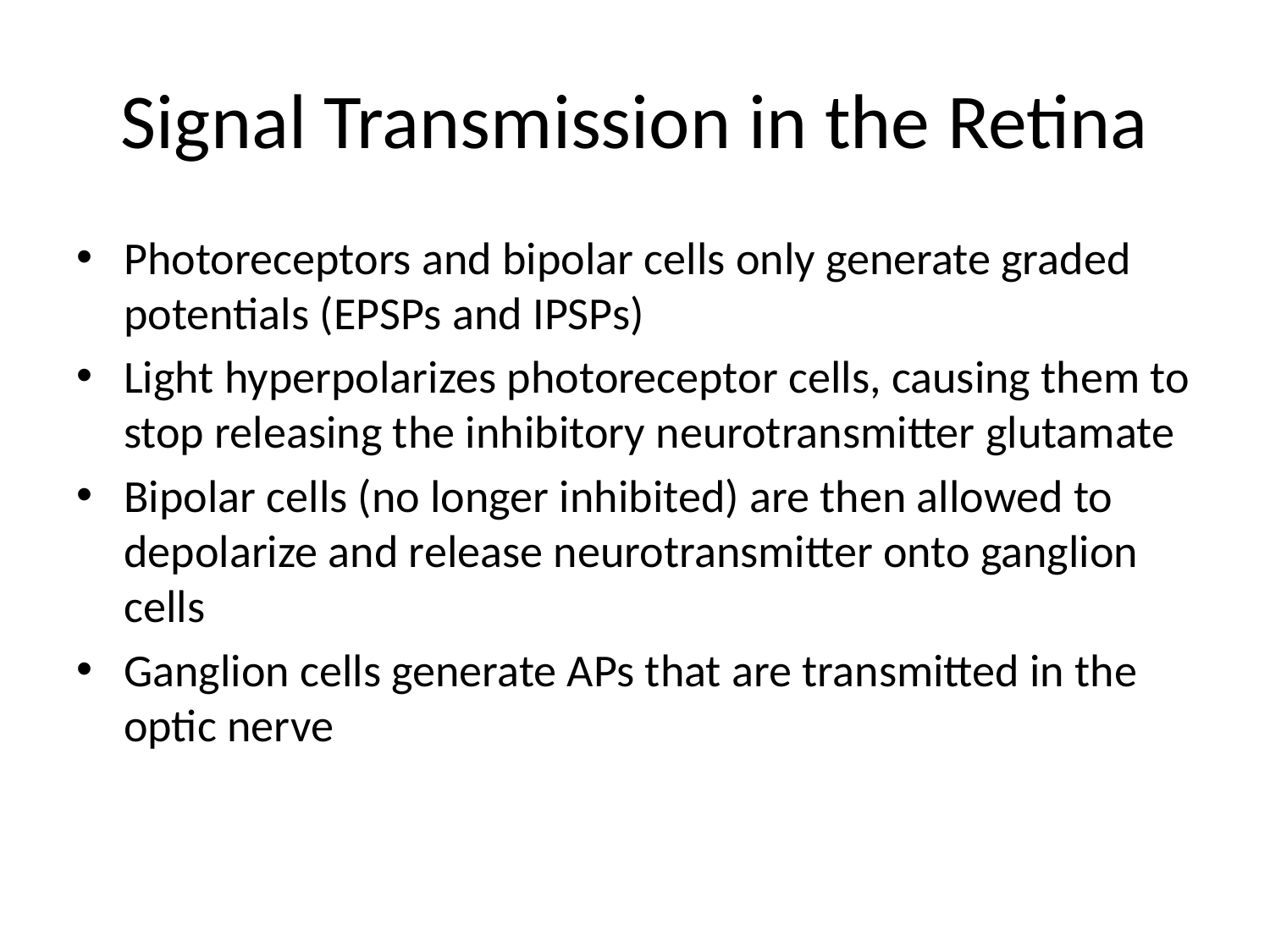

# Signal Transmission in the Retina
Photoreceptors and bipolar cells only generate graded potentials (EPSPs and IPSPs)
Light hyperpolarizes photoreceptor cells, causing them to stop releasing the inhibitory neurotransmitter glutamate
Bipolar cells (no longer inhibited) are then allowed to depolarize and release neurotransmitter onto ganglion cells
Ganglion cells generate APs that are transmitted in the optic nerve